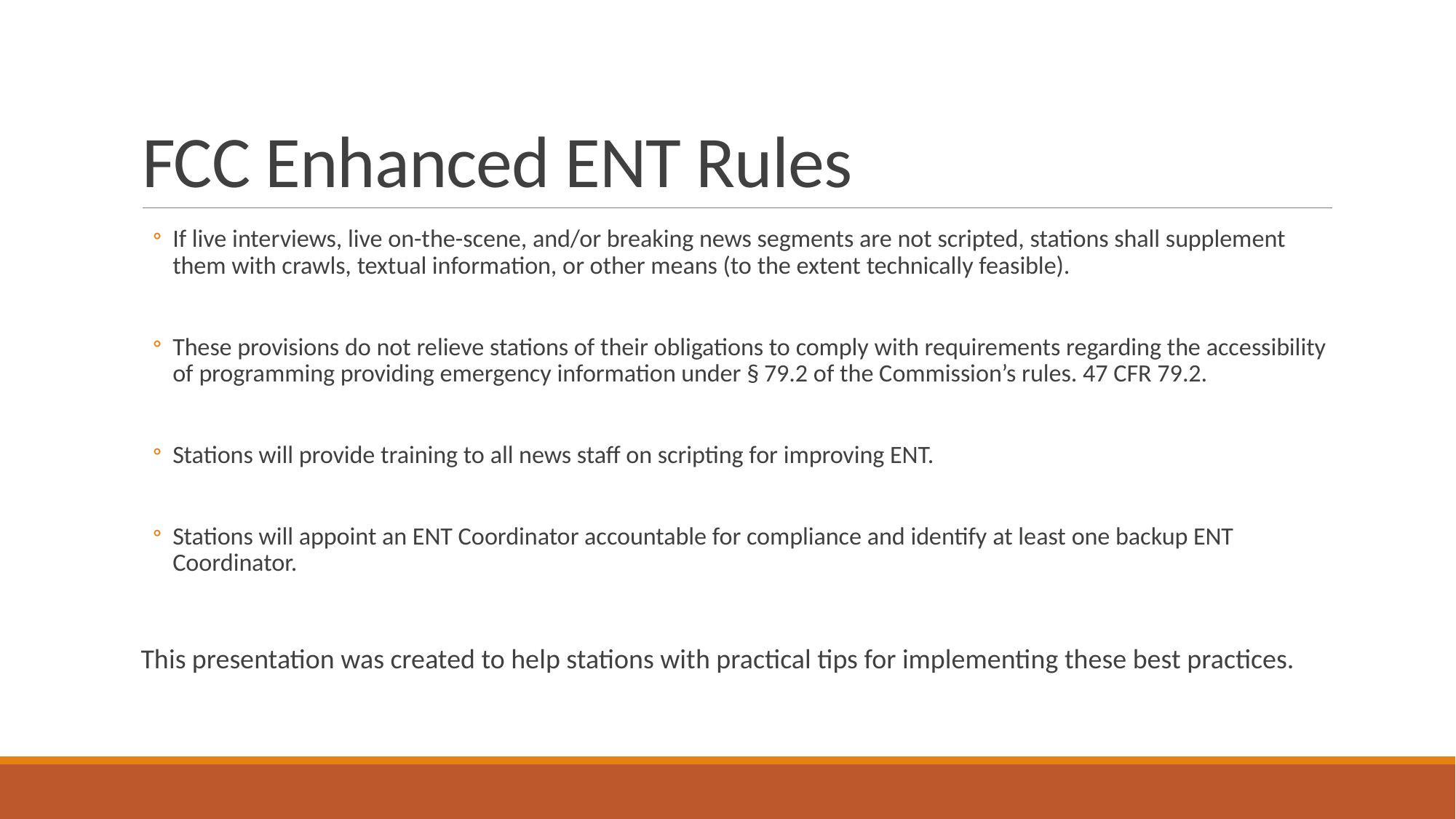

# FCC Enhanced ENT Rules
If live interviews, live on-the-scene, and/or breaking news segments are not scripted, stations shall supplement them with crawls, textual information, or other means (to the extent technically feasible).

These provisions do not relieve stations of their obligations to comply with requirements regarding the accessibility of programming providing emergency information under § 79.2 of the Commission’s rules. 47 CFR 79.2.

Stations will provide training to all news staff on scripting for improving ENT.

Stations will appoint an ENT Coordinator accountable for compliance and identify at least one backup ENT Coordinator.

This presentation was created to help stations with practical tips for implementing these best practices.